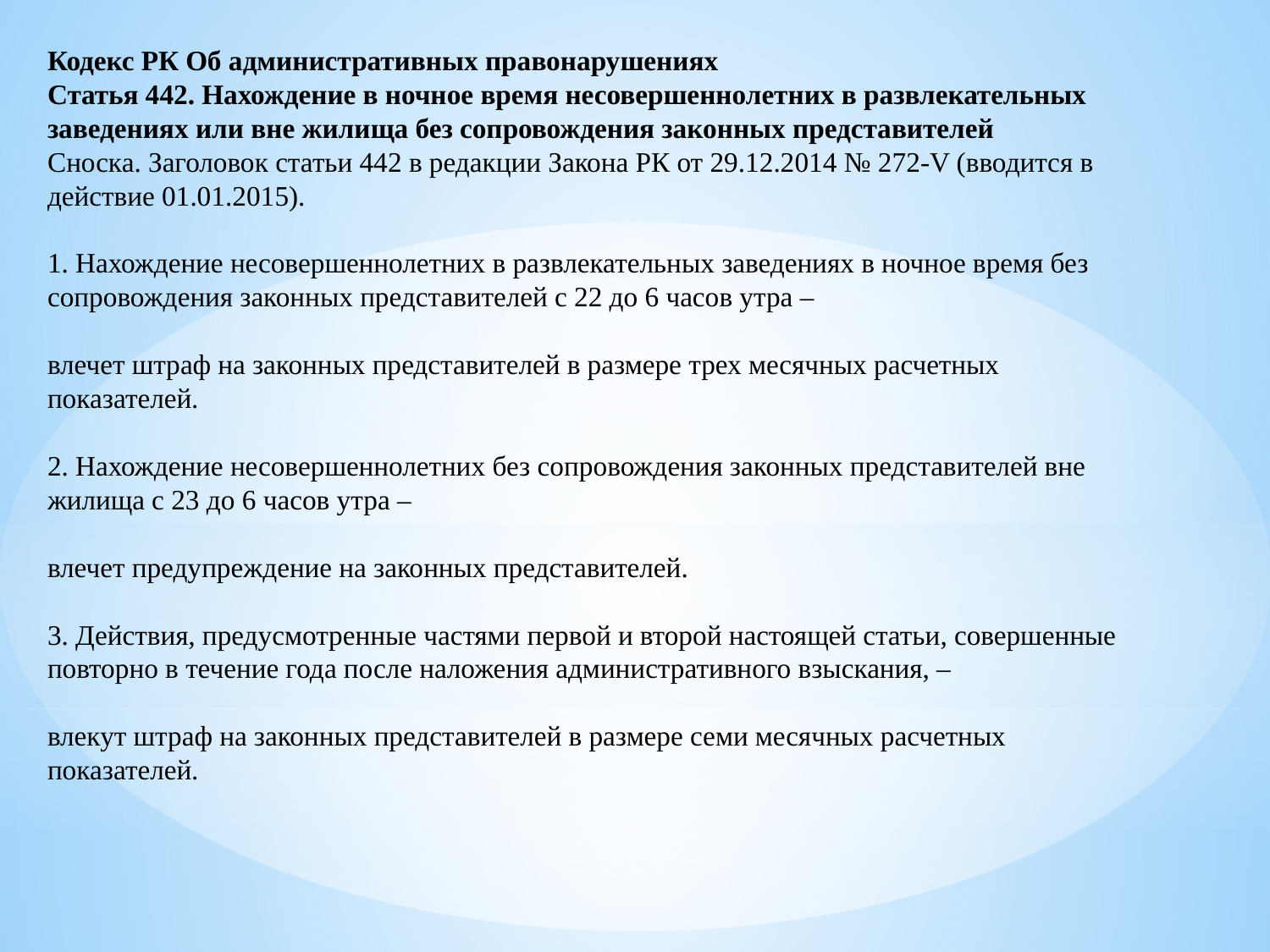

Кодекс РК Об административных правонарушениях
Статья 442. Нахождение в ночное время несовершеннолетних в развлекательных заведениях или вне жилища без сопровождения законных представителей
Сноска. Заголовок статьи 442 в редакции Закона РК от 29.12.2014 № 272-V (вводится в действие 01.01.2015). 
1. Нахождение несовершеннолетних в развлекательных заведениях в ночное время без сопровождения законных представителей с 22 до 6 часов утра –  
влечет штраф на законных представителей в размере трех месячных расчетных показателей. 
2. Нахождение несовершеннолетних без сопровождения законных представителей вне жилища с 23 до 6 часов утра – 
влечет предупреждение на законных представителей. 
3. Действия, предусмотренные частями первой и второй настоящей статьи, совершенные повторно в течение года после наложения административного взыскания, – 
влекут штраф на законных представителей в размере семи месячных расчетных показателей.